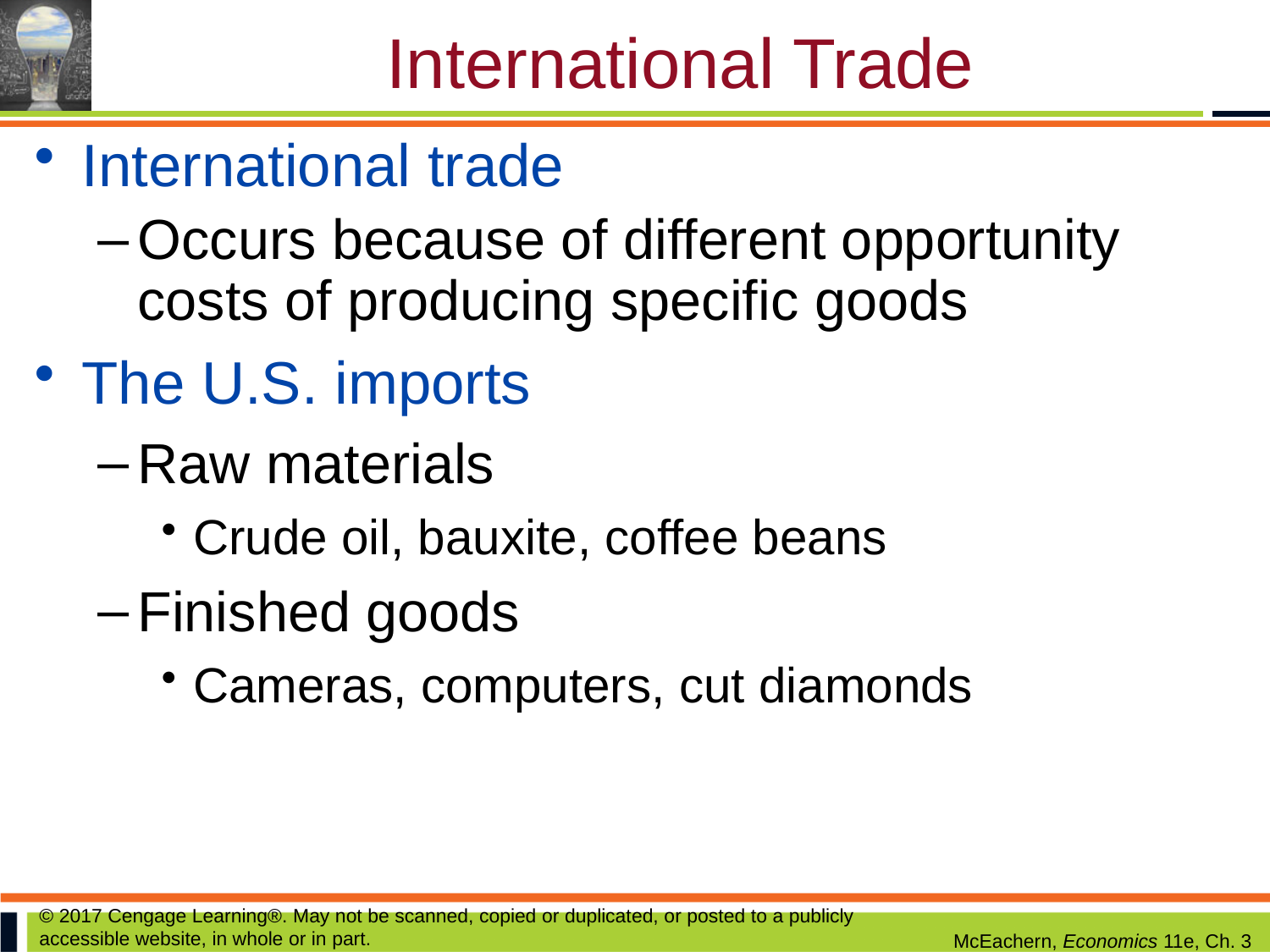

# International Trade
International trade
Occurs because of different opportunity costs of producing specific goods
The U.S. imports
Raw materials
Crude oil, bauxite, coffee beans
Finished goods
Cameras, computers, cut diamonds
© 2017 Cengage Learning®. May not be scanned, copied or duplicated, or posted to a publicly accessible website, in whole or in part.